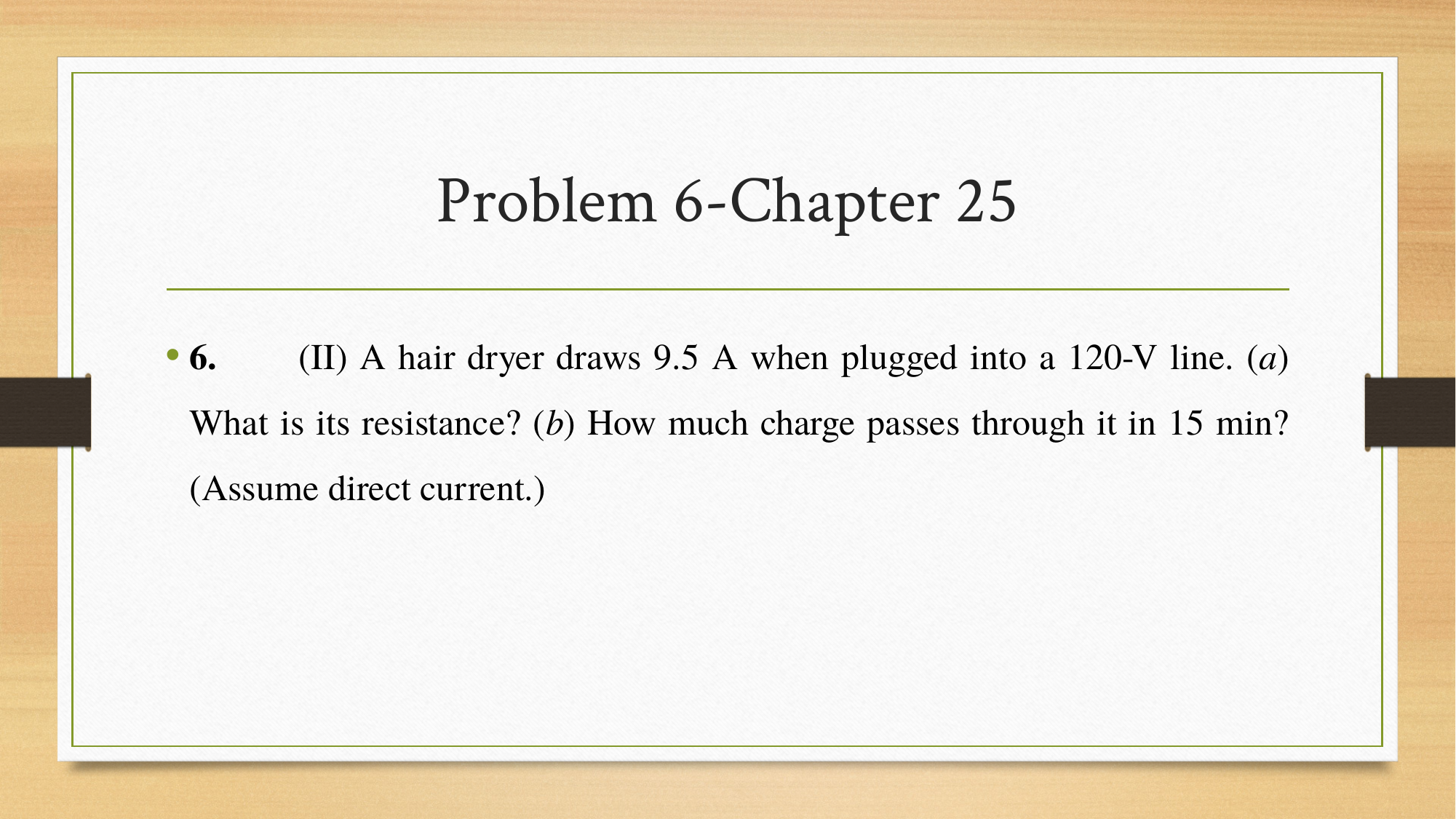

# Problem 6-Chapter 25
	6.	(II) A hair dryer draws 9.5 A when plugged into a 120-V line. (a) What is its resistance? (b) How much charge passes through it in 15 min? (Assume direct current.)